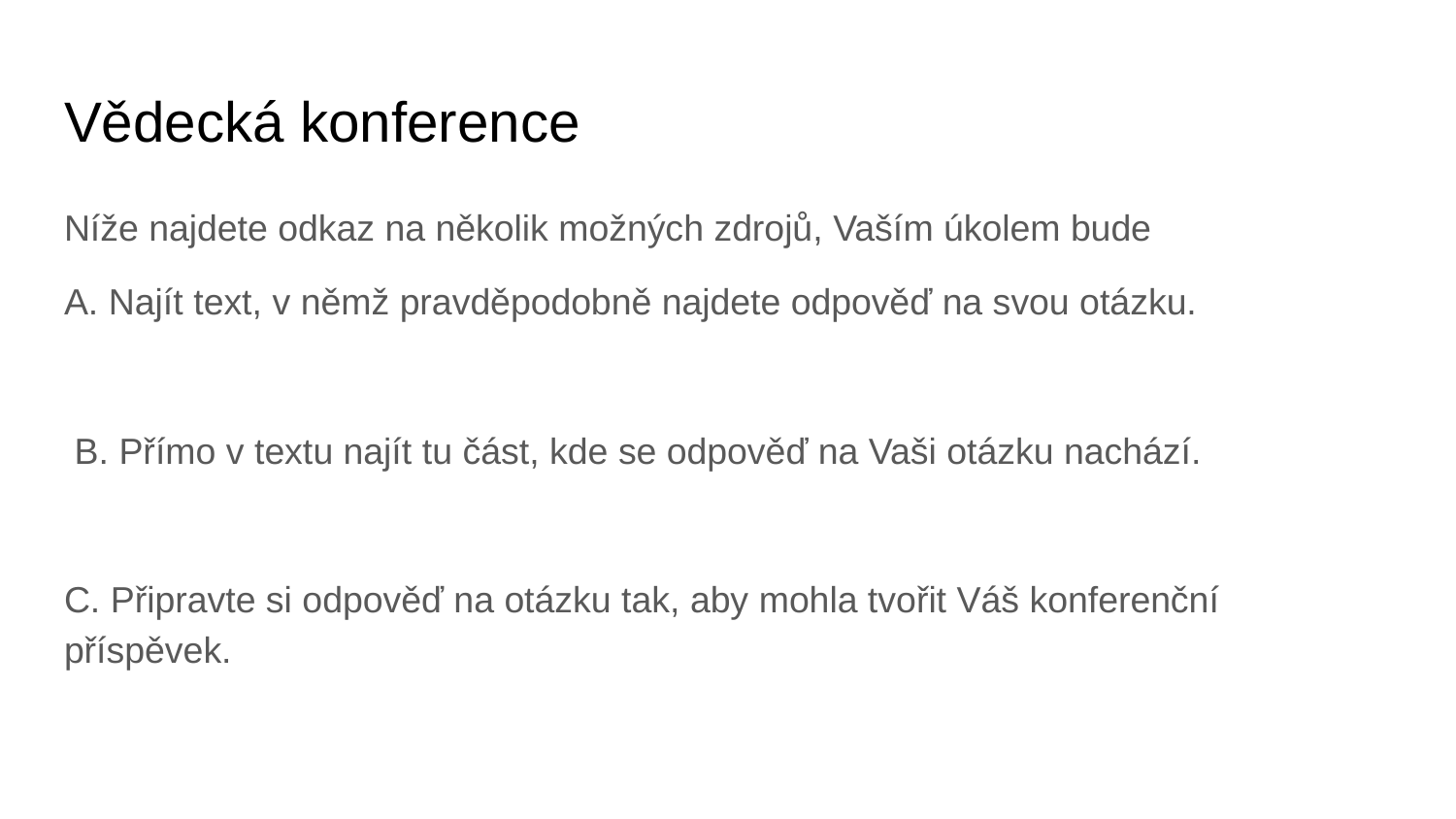

# Vědecká konference
Níže najdete odkaz na několik možných zdrojů, Vaším úkolem bude
A. Najít text, v němž pravděpodobně najdete odpověď na svou otázku.

 B. Přímo v textu najít tu část, kde se odpověď na Vaši otázku nachází.

C. Připravte si odpověď na otázku tak, aby mohla tvořit Váš konferenční příspěvek.

Příprava na vědeckou konferenci začíná.